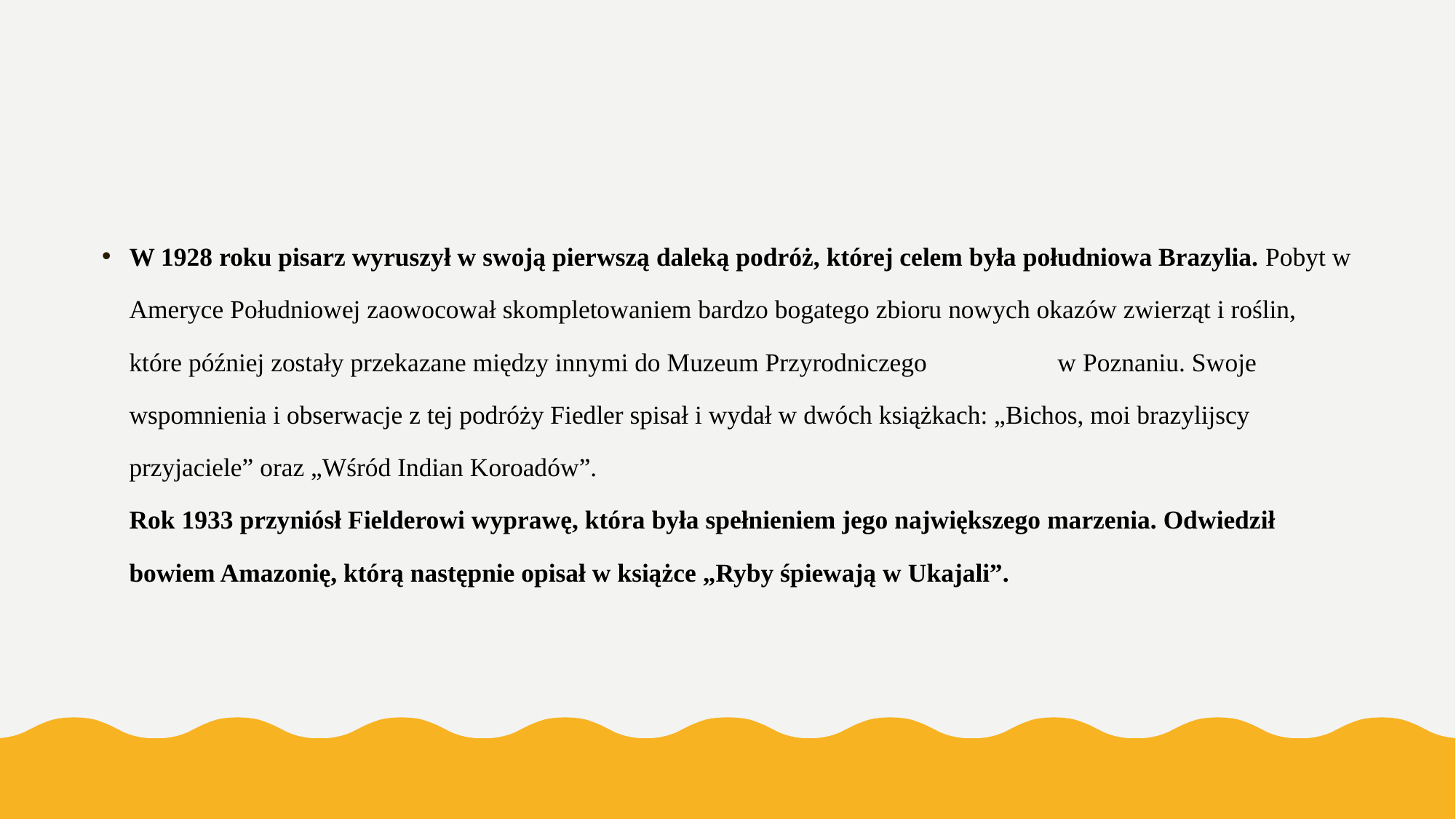

W 1928 roku pisarz wyruszył w swoją pierwszą daleką podróż, której celem była południowa Brazylia. Pobyt w Ameryce Południowej zaowocował skompletowaniem bardzo bogatego zbioru nowych okazów zwierząt i roślin, które później zostały przekazane między innymi do Muzeum Przyrodniczego                    w Poznaniu. Swoje wspomnienia i obserwacje z tej podróży Fiedler spisał i wydał w dwóch książkach: „Bichos, moi brazylijscy przyjaciele” oraz „Wśród Indian Koroadów”.
Rok 1933 przyniósł Fielderowi wyprawę, która była spełnieniem jego największego marzenia. Odwiedził bowiem Amazonię, którą następnie opisał w książce „Ryby śpiewają w Ukajali”.